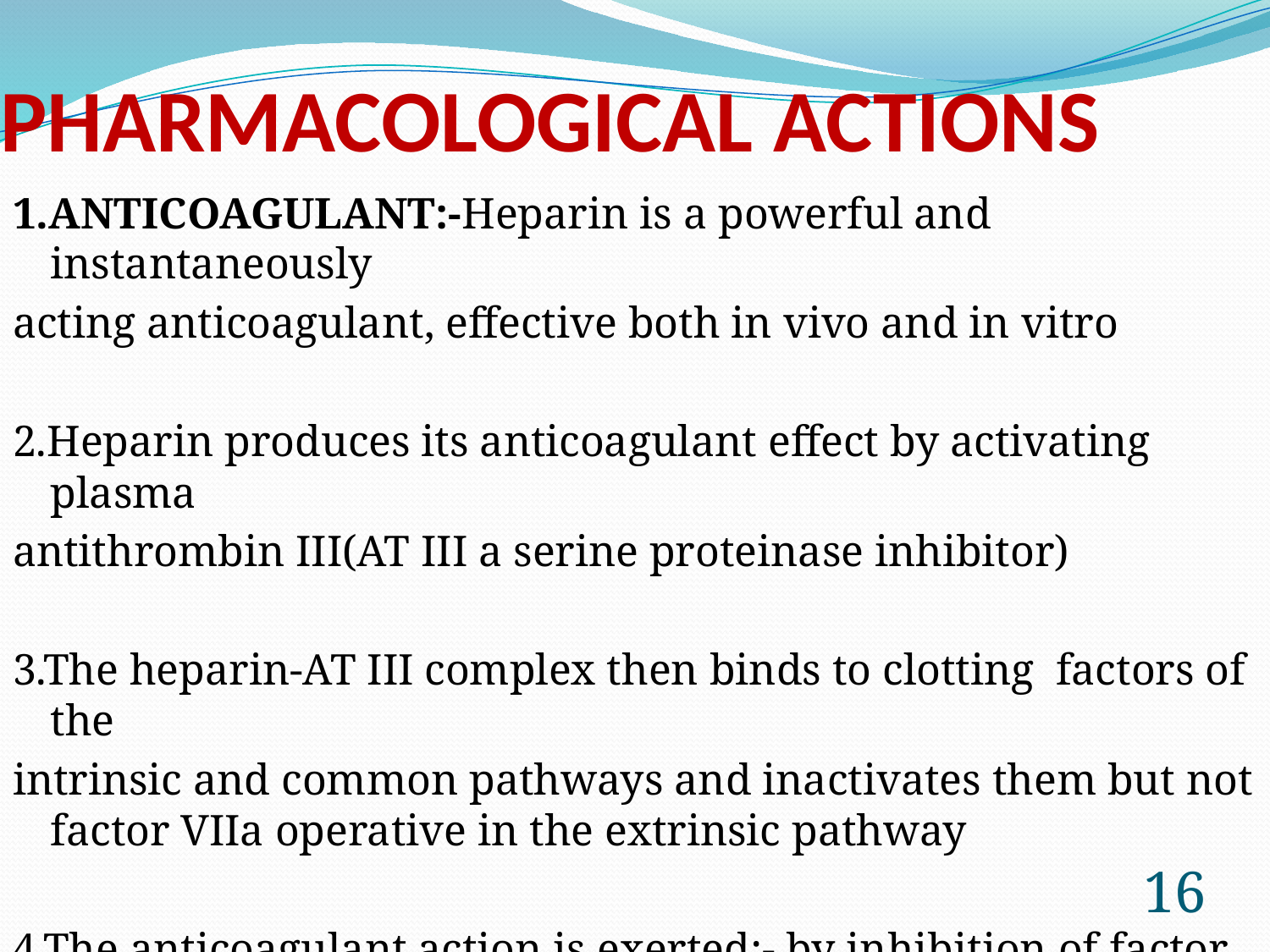

# PHARMACOLOGICAL ACTIONS
1.ANTICOAGULANT:-Heparin is a powerful and instantaneously
acting anticoagulant, effective both in vivo and in vitro

2.Heparin produces its anticoagulant effect by activating  plasma
antithrombin III(AT III a serine proteinase inhibitor)

3.The heparin-AT III complex then binds to clotting  factors of the
intrinsic and common pathways and inactivates them but not factor VIIa operative in the extrinsic pathway

4.The anticoagulant action is exerted:- by inhibition of factor
Xa & thrombin (IIa)  mediated conversion of fibrinogen to fibrin

16